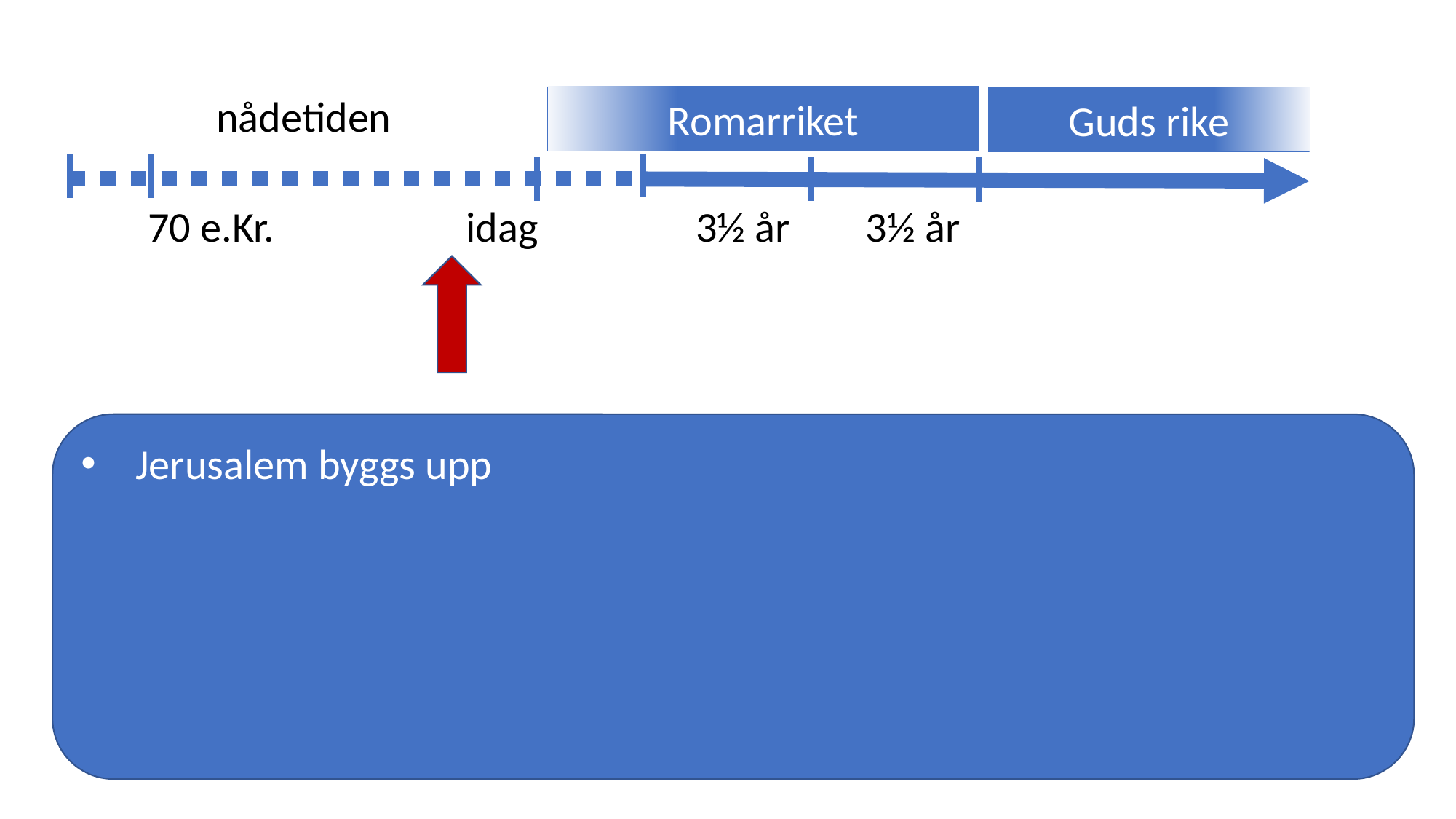

nådetiden
Romarriket
Guds rike
70 e.Kr.
idag
3½ år
3½ år

Jerusalem byggs upp